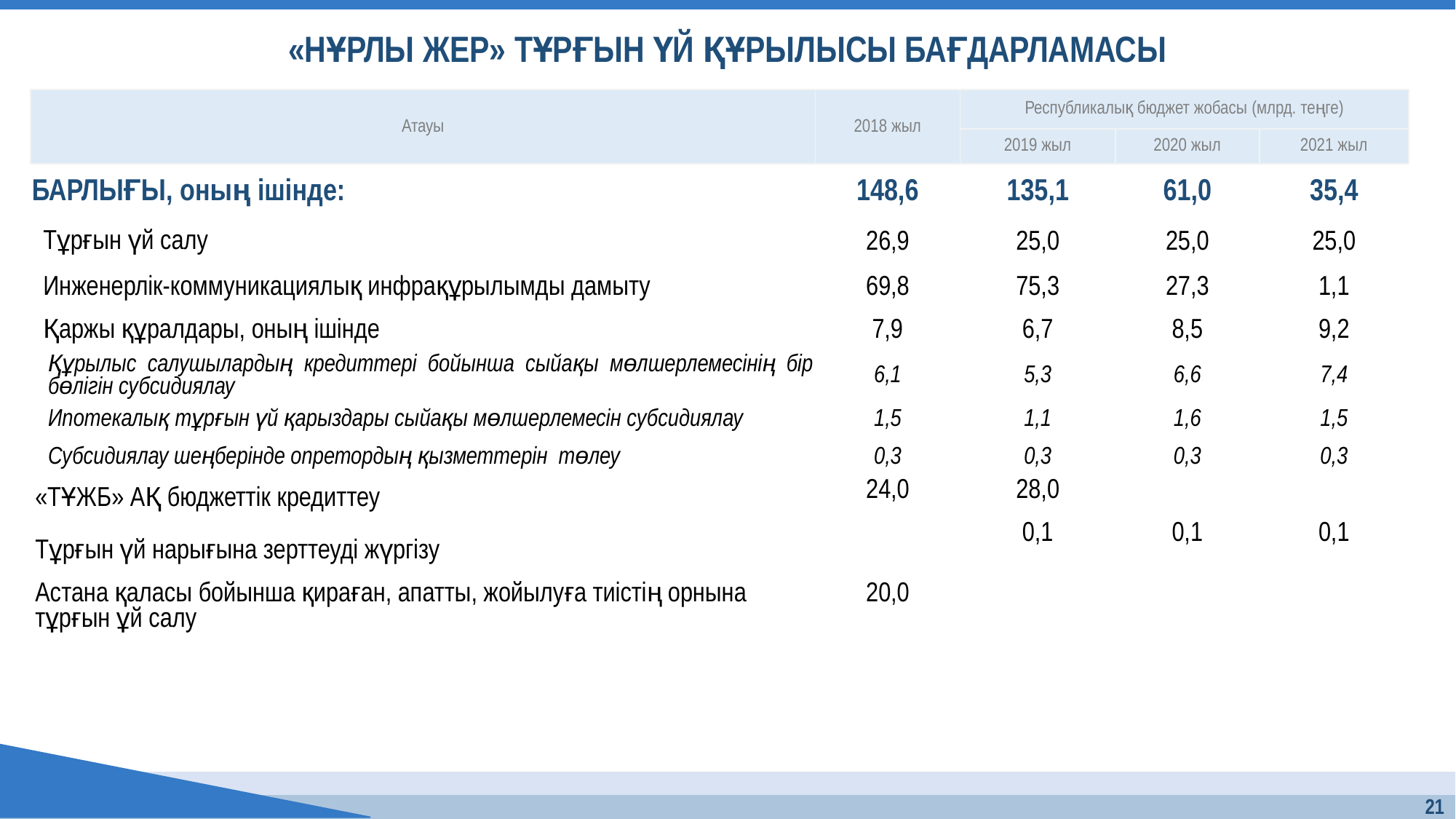

«НҰРЛЫ ЖЕР» ТҰРҒЫН ҮЙ ҚҰРЫЛЫСЫ БАҒДАРЛАМАСЫ
| Атауы | 2018 жыл | Республикалық бюджет жобасы (млрд. теңге) |  |  |
| --- | --- | --- | --- | --- |
|  |  | 2019 жыл | 2020 жыл | 2021 жыл |
| БАРЛЫҒЫ, оның ішінде: | 148,6 | 135,1 | 61,0 | 35,4 |
| Тұрғын үй салу | 26,9 | 25,0 | 25,0 | 25,0 |
| Инженерлік-коммуникациялық инфрақұрылымды дамыту | 69,8 | 75,3 | 27,3 | 1,1 |
| Қаржы құралдары, оның ішінде | 7,9 | 6,7 | 8,5 | 9,2 |
| Құрылыс салушылардың кредиттері бойынша сыйақы мөлшерлемесінің бір бөлігін субсидиялау | 6,1 | 5,3 | 6,6 | 7,4 |
| Ипотекалық тұрғын үй қарыздары сыйақы мөлшерлемесін субсидиялау | 1,5 | 1,1 | 1,6 | 1,5 |
| Субсидиялау шеңберінде опретордың қызметтерін төлеу | 0,3 | 0,3 | 0,3 | 0,3 |
| «ТҰЖБ» АҚ бюджеттік кредиттеу | 24,0 | 28,0 |  |  |
| Тұрғын үй нарығына зерттеуді жүргізу |  | 0,1 | 0,1 | 0,1 |
| Астана қаласы бойынша қираған, апатты, жойылуға тиістің орнына тұрғын ұй салу | 20,0 |  |  |  |

21